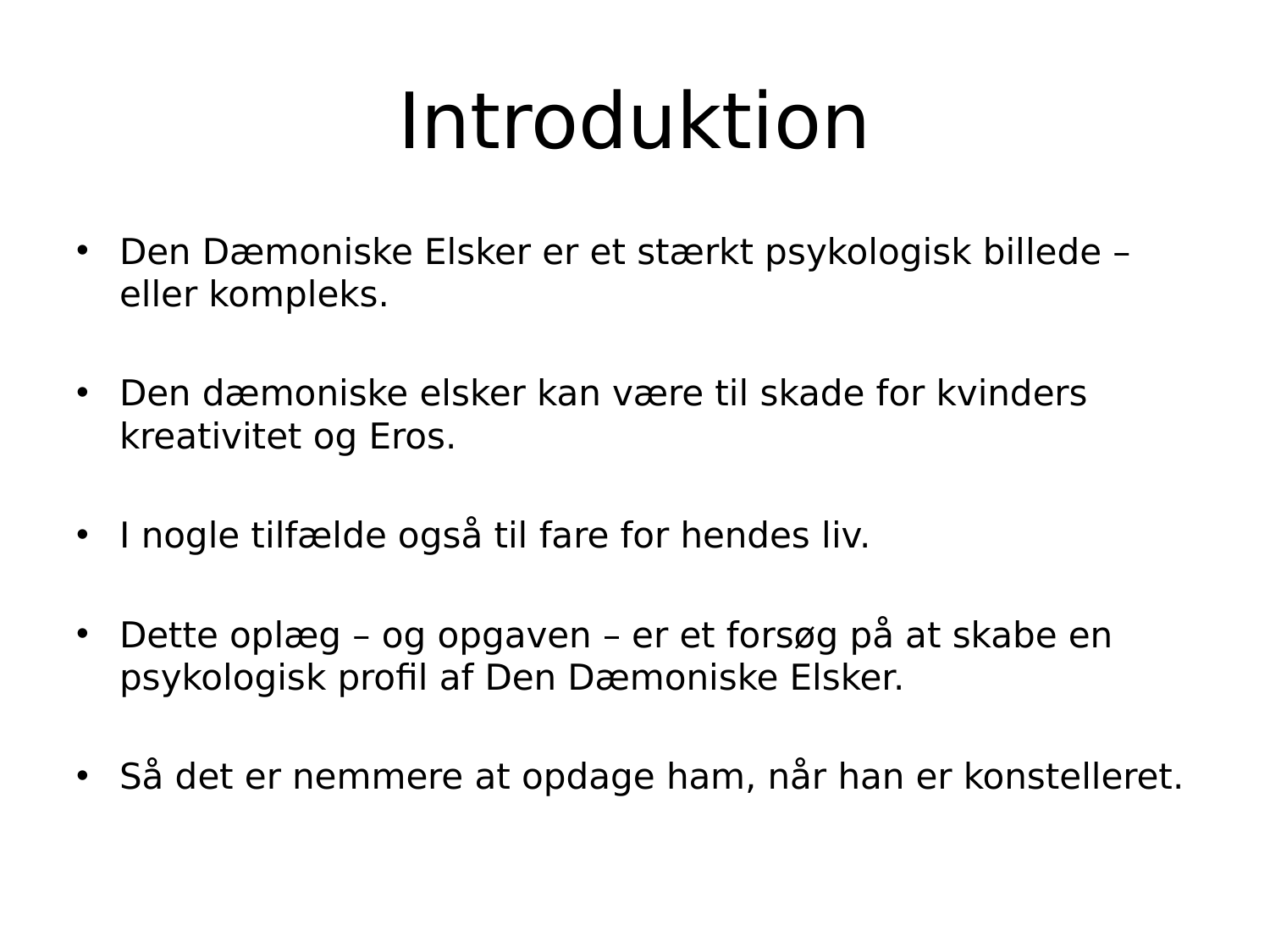

# Introduktion
Den Dæmoniske Elsker er et stærkt psykologisk billede – eller kompleks.

Den dæmoniske elsker kan være til skade for kvinders kreativitet og Eros.

I nogle tilfælde også til fare for hendes liv.

Dette oplæg – og opgaven – er et forsøg på at skabe en psykologisk profil af Den Dæmoniske Elsker.

Så det er nemmere at opdage ham, når han er konstelleret.